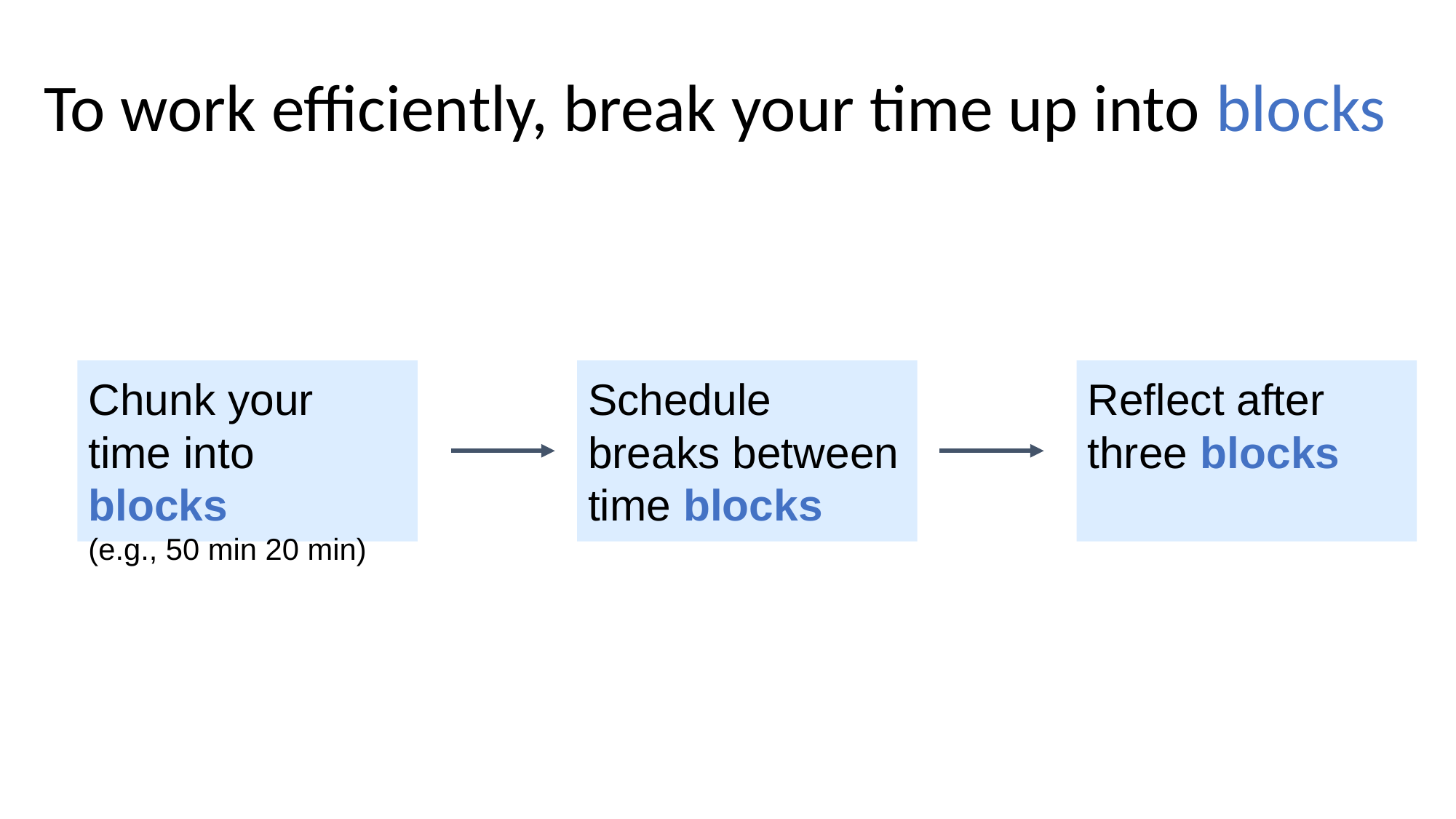

# To work efficiently, break your time up into blocks
Schedule breaks between time blocks

Reflect after three blocks
Chunk your time into blocks
(e.g., 50 min 20 min)